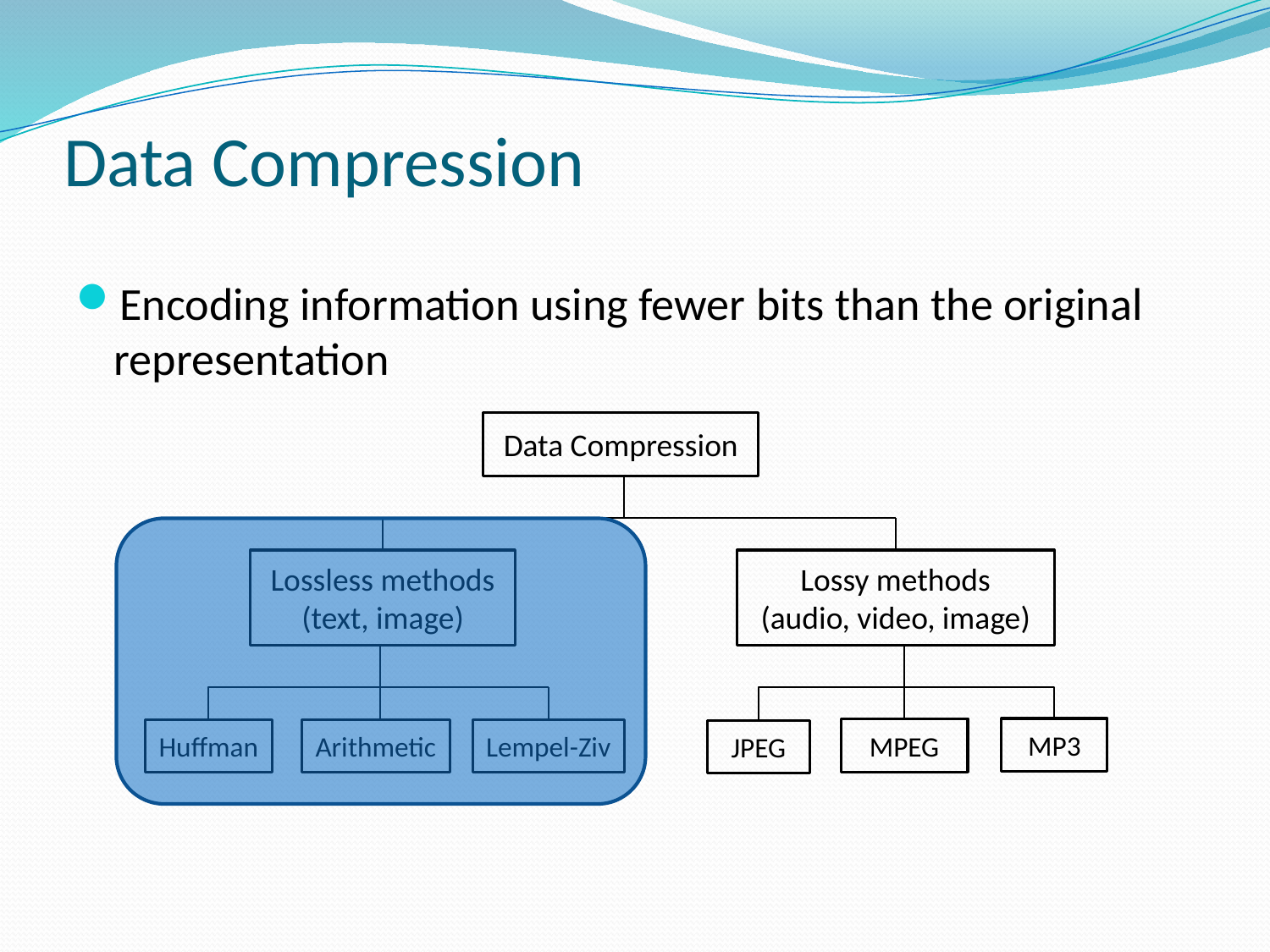

# Data Compression
Encoding information using fewer bits than the original representation
Data Compression
Lossless methods
(text, image)
Lossy methods
(audio, video, image)
MPEG
MP3
Arithmetic
Lempel-Ziv
Huffman
JPEG